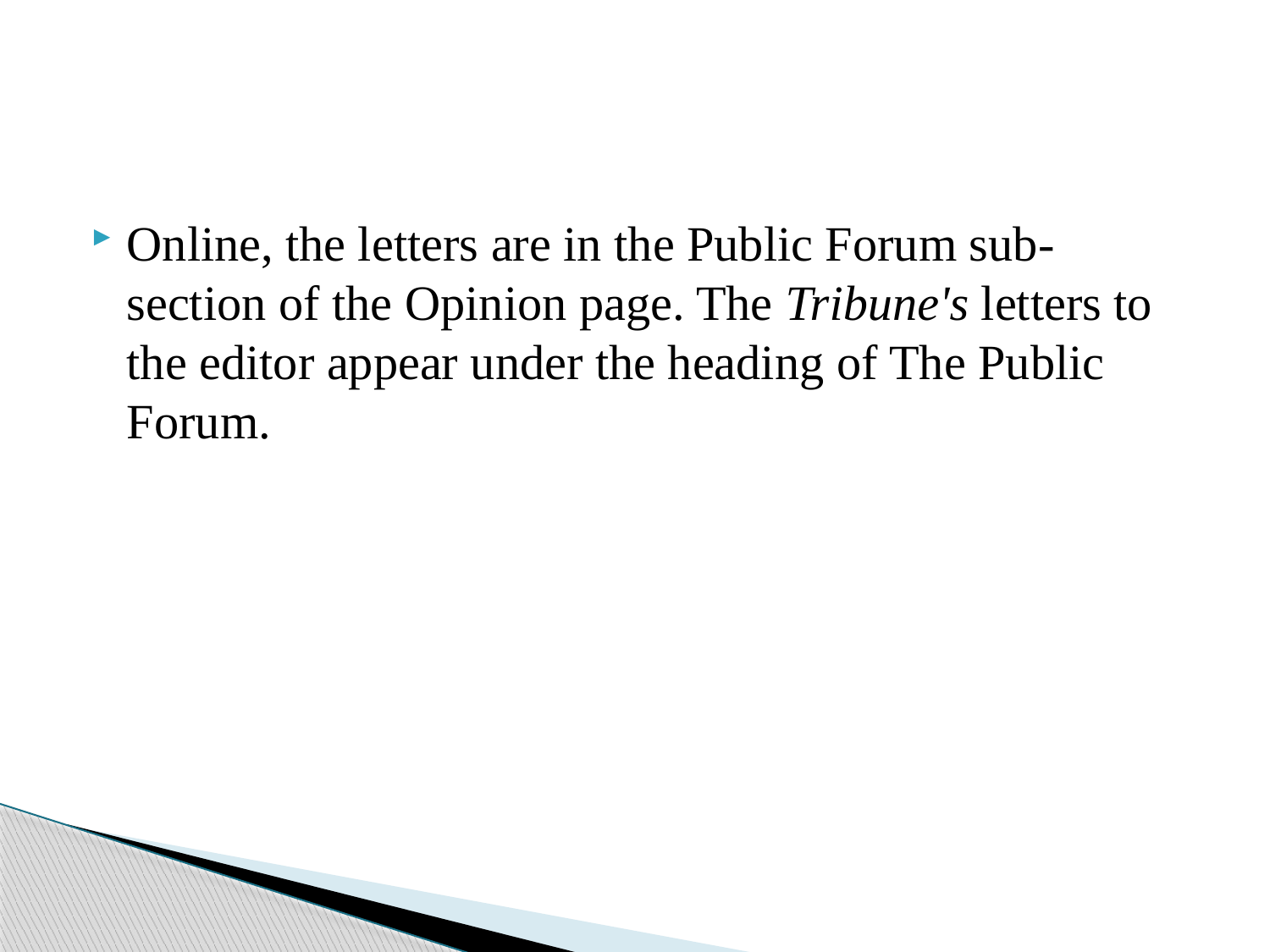

#
Online, the letters are in the Public Forum sub-section of the Opinion page. The Tribune's letters to the editor appear under the heading of The Public Forum.